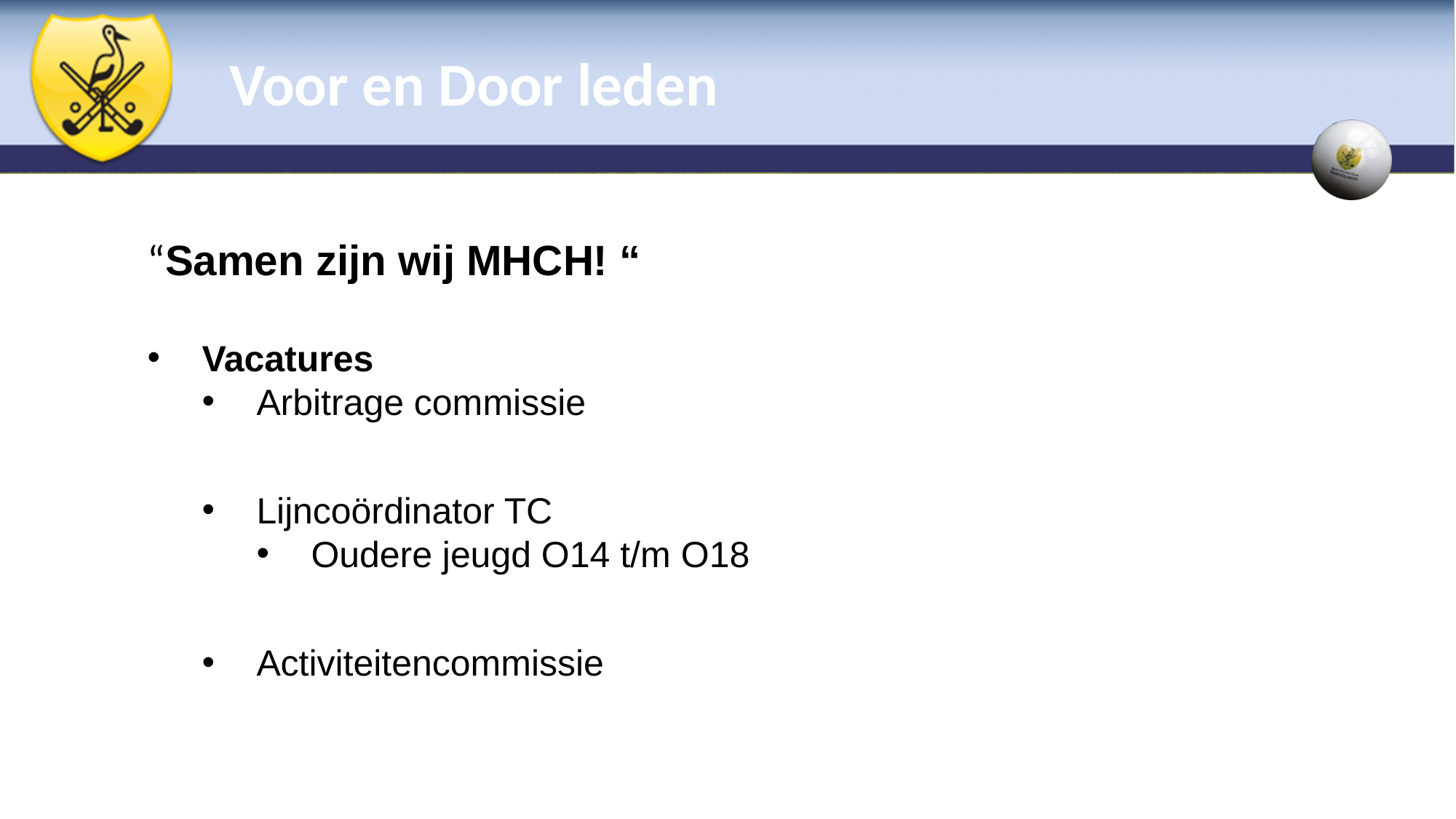

# Voor en Door leden
“Samen zijn wij MHCH! “

Vacatures
Arbitrage commissie

Lijncoördinator TC
Oudere jeugd O14 t/m O18

Activiteitencommissie